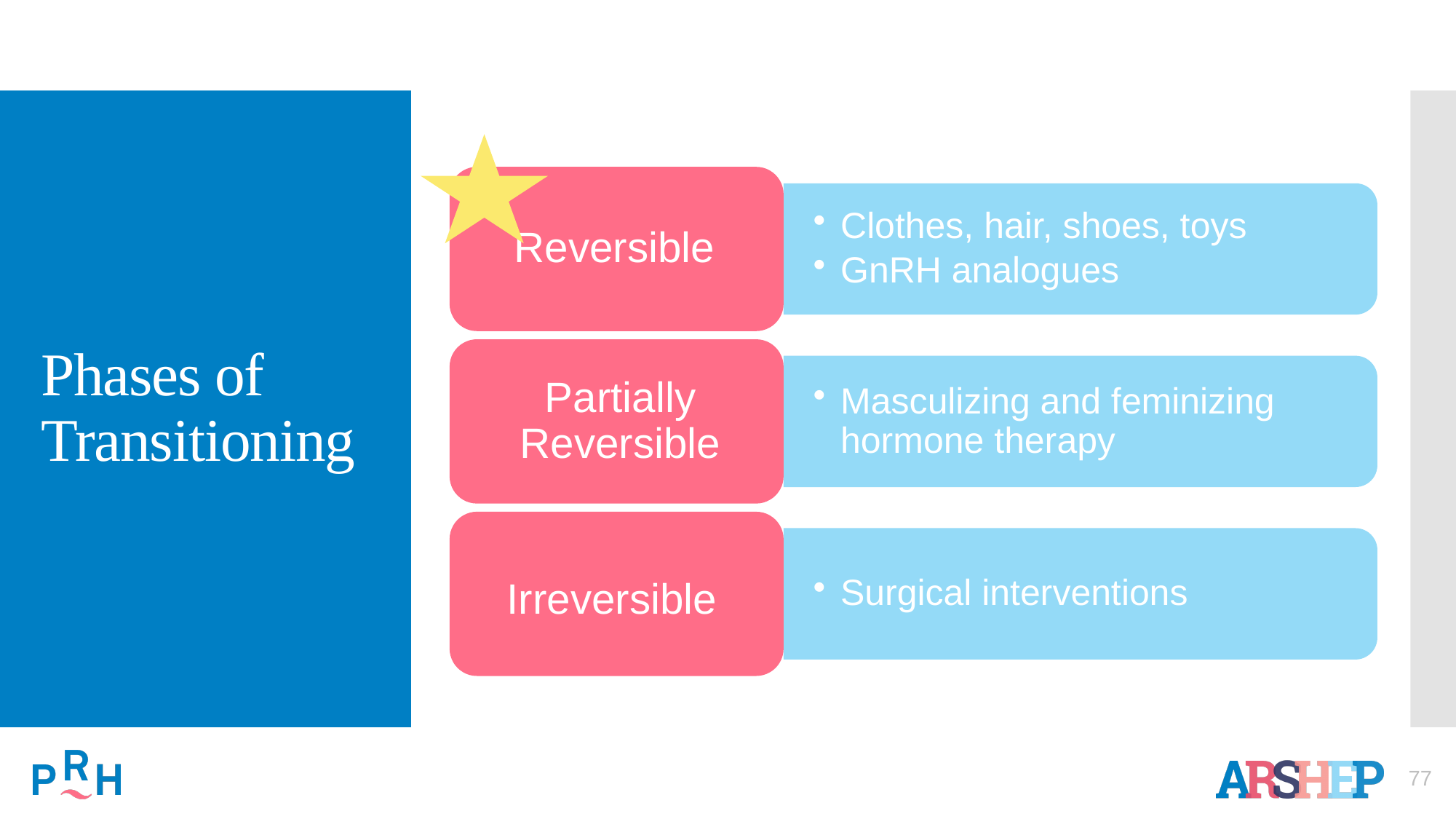

# Phases of Transitioning

Clothes, hair, shoes, toys
GnRH analogues
Reversible
Masculizing and feminizing hormone therapy
Partially Reversible
Surgical interventions
Irreversible
77